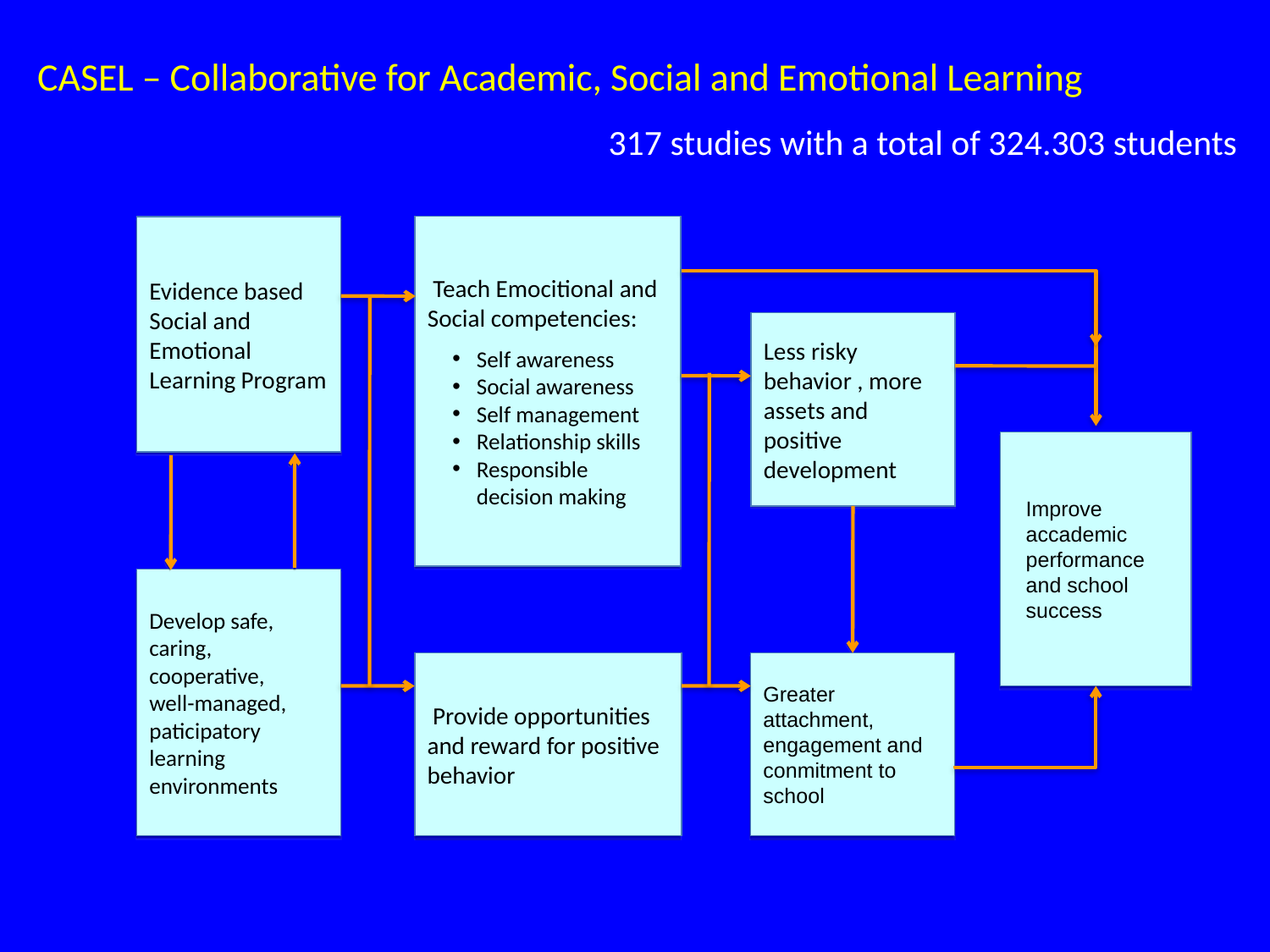

CASEL – Collaborative for Academic, Social and Emotional Learning

                                                                       317 studies with a total of 324.303 students
 Teach Emocitional and Social competencies:

Self awareness
Social awareness
Self management
Relationship skills
Responsible decision making
Evidence based Social and Emotional Learning Program
Less risky behavior , more assets and positive development
Improve accademic performance and school success
Develop safe, caring, cooperative,
well-managed, paticipatory learning environments
 Provide opportunities and reward for positive behavior
Greater attachment, engagement and conmitment to school